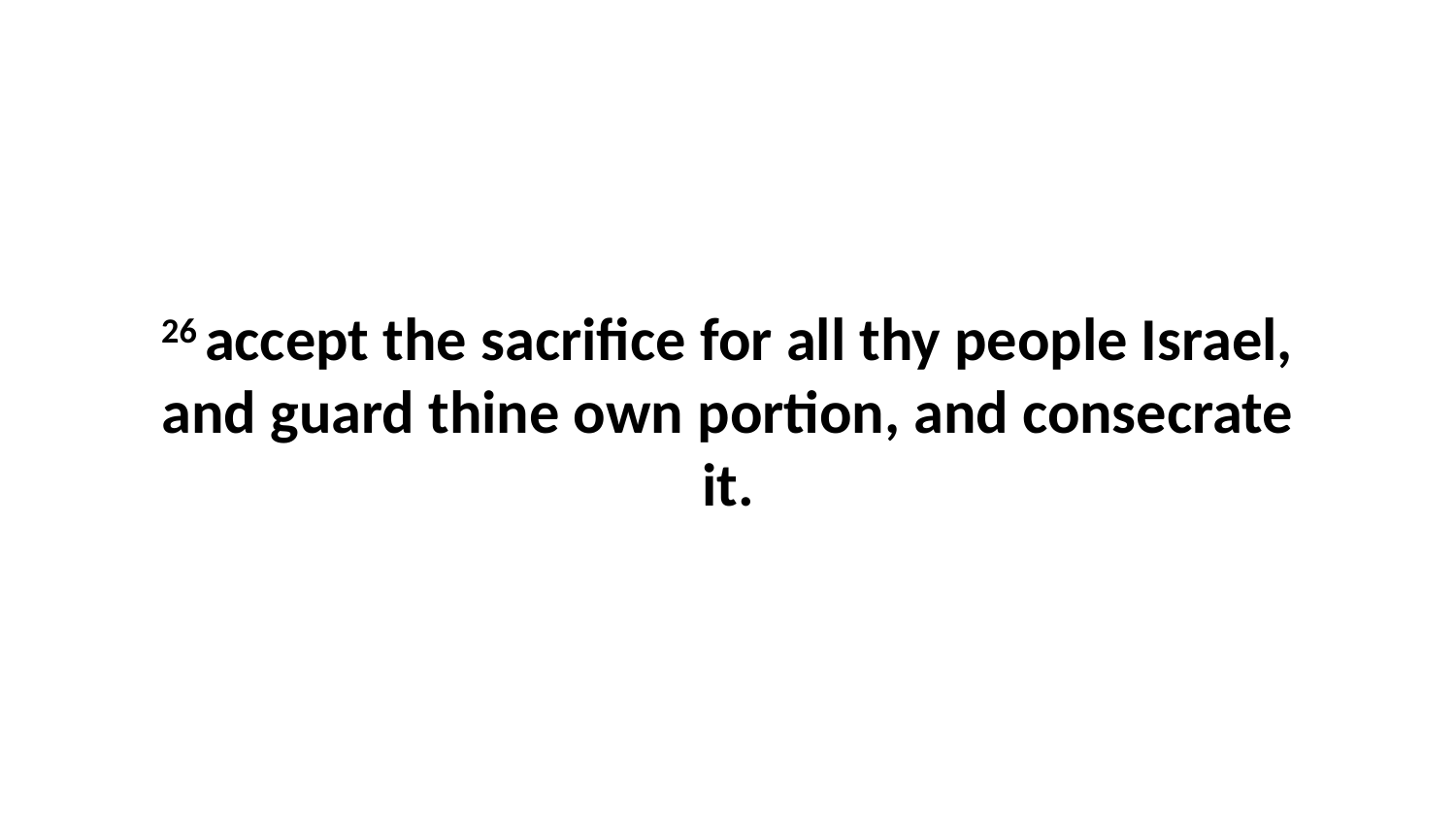

26 accept the sacrifice for all thy people Israel, and guard thine own portion, and consecrate it.